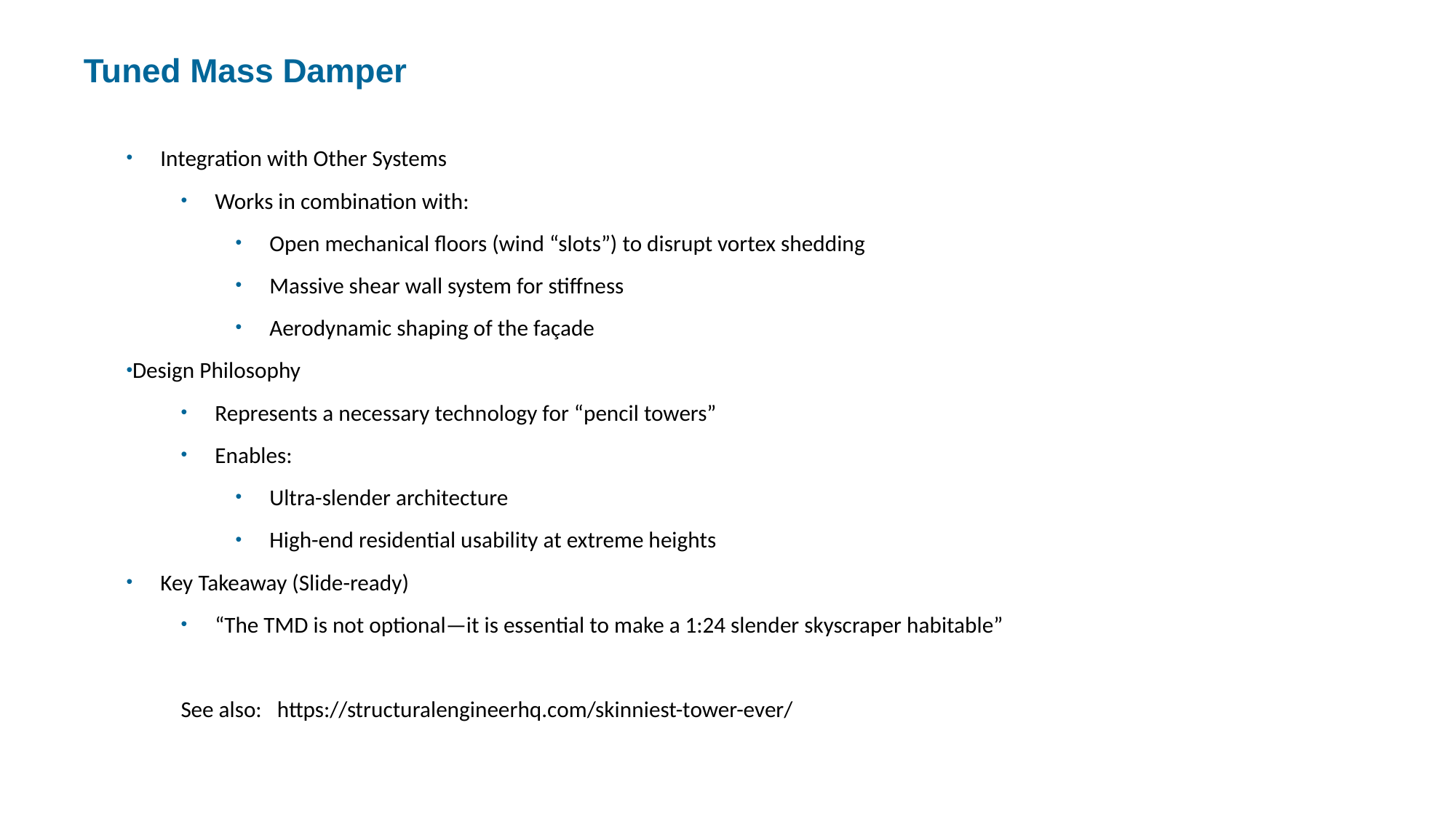

Tuned Mass Damper
Integration with Other Systems
Works in combination with:
Open mechanical floors (wind “slots”) to disrupt vortex shedding
Massive shear wall system for stiffness
Aerodynamic shaping of the façade
Design Philosophy
Represents a necessary technology for “pencil towers”
Enables:
Ultra-slender architecture
High-end residential usability at extreme heights
Key Takeaway (Slide-ready)
“The TMD is not optional—it is essential to make a 1:24 slender skyscraper habitable”

See also:   https://structuralengineerhq.com/skinniest-tower-ever/